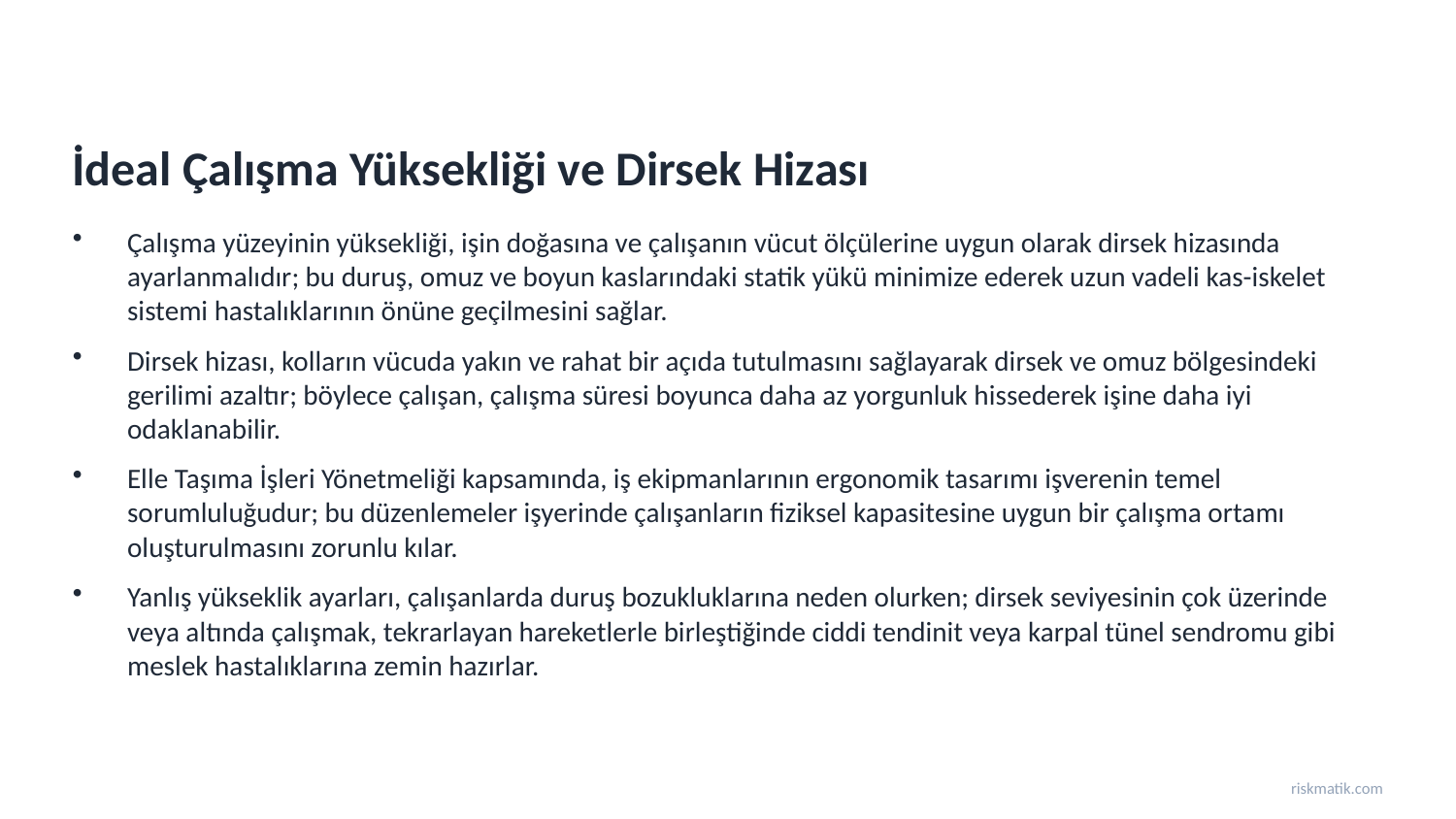

İdeal Çalışma Yüksekliği ve Dirsek Hizası
Çalışma yüzeyinin yüksekliği, işin doğasına ve çalışanın vücut ölçülerine uygun olarak dirsek hizasında ayarlanmalıdır; bu duruş, omuz ve boyun kaslarındaki statik yükü minimize ederek uzun vadeli kas-iskelet sistemi hastalıklarının önüne geçilmesini sağlar.
Dirsek hizası, kolların vücuda yakın ve rahat bir açıda tutulmasını sağlayarak dirsek ve omuz bölgesindeki gerilimi azaltır; böylece çalışan, çalışma süresi boyunca daha az yorgunluk hissederek işine daha iyi odaklanabilir.
Elle Taşıma İşleri Yönetmeliği kapsamında, iş ekipmanlarının ergonomik tasarımı işverenin temel sorumluluğudur; bu düzenlemeler işyerinde çalışanların fiziksel kapasitesine uygun bir çalışma ortamı oluşturulmasını zorunlu kılar.
Yanlış yükseklik ayarları, çalışanlarda duruş bozukluklarına neden olurken; dirsek seviyesinin çok üzerinde veya altında çalışmak, tekrarlayan hareketlerle birleştiğinde ciddi tendinit veya karpal tünel sendromu gibi meslek hastalıklarına zemin hazırlar.
riskmatik.com